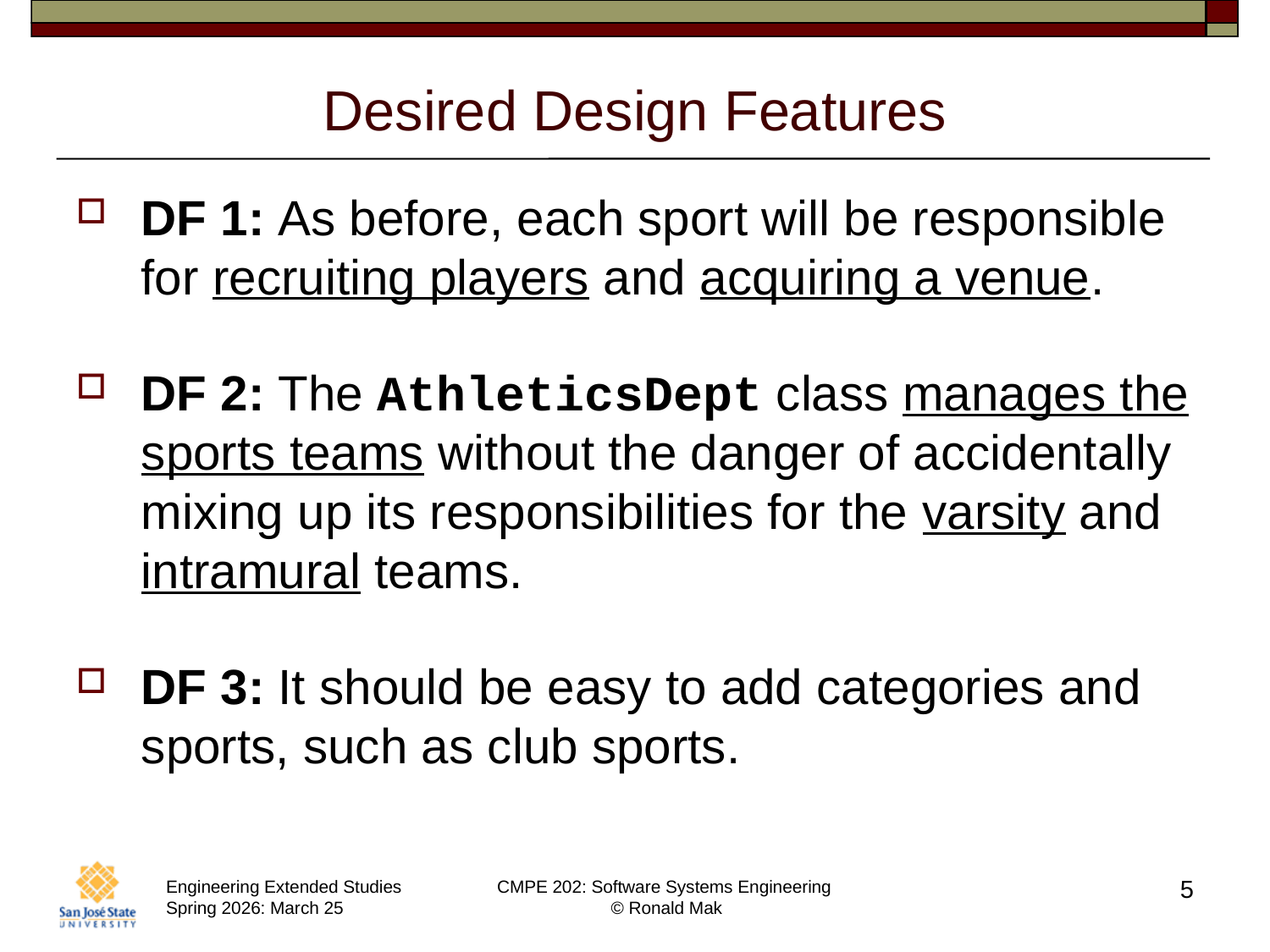

# Desired Design Features
DF 1: As before, each sport will be responsible for recruiting players and acquiring a venue.

DF 2: The AthleticsDept class manages the sports teams without the danger of accidentally mixing up its responsibilities for the varsity and intramural teams.

DF 3: It should be easy to add categories and sports, such as club sports.
5